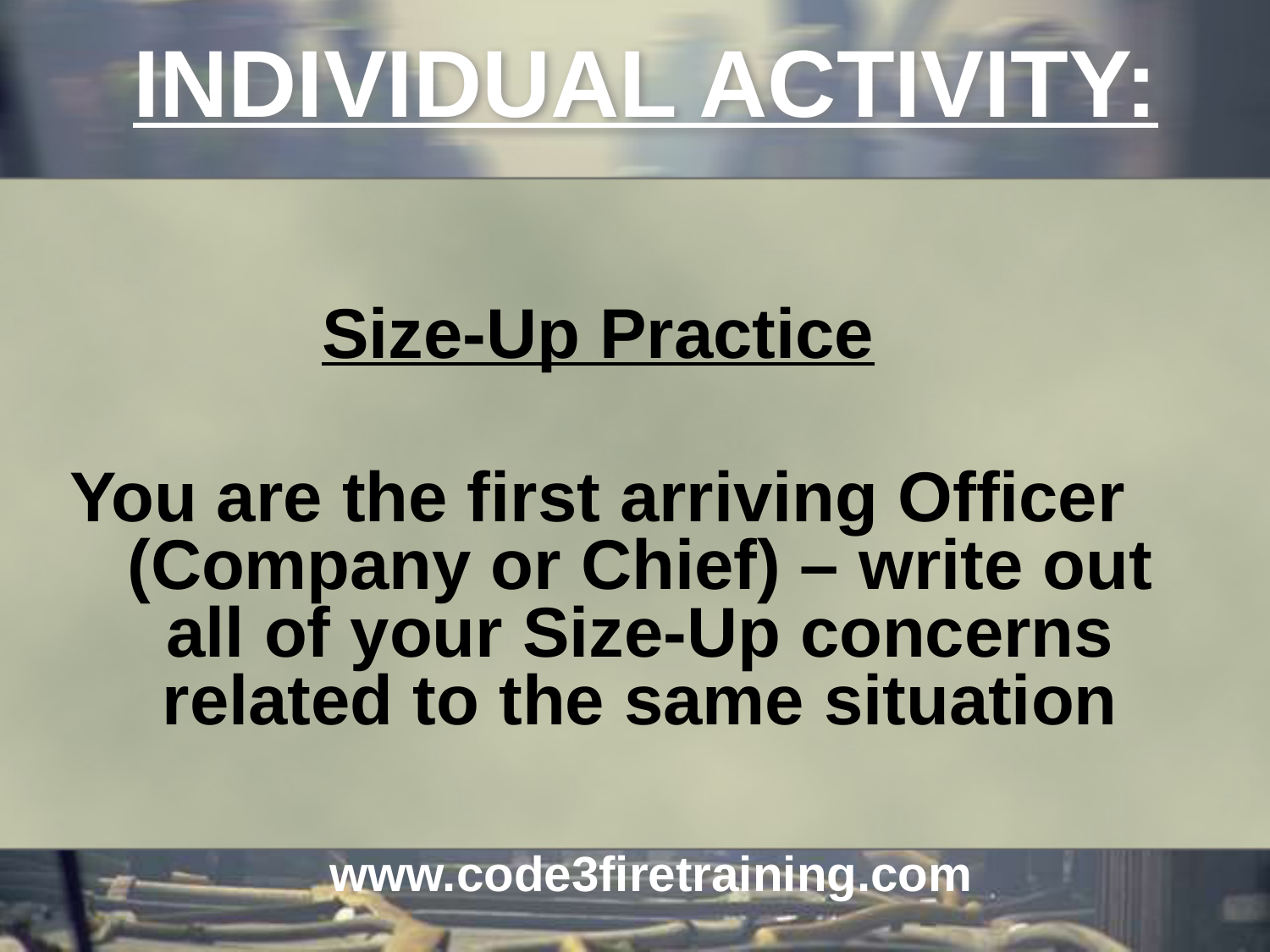

INDIVIDUAL ACTIVITY:

Size-Up Practice

You are the first arriving Officer (Company or Chief) – write out all of your Size-Up concerns related to the same situation